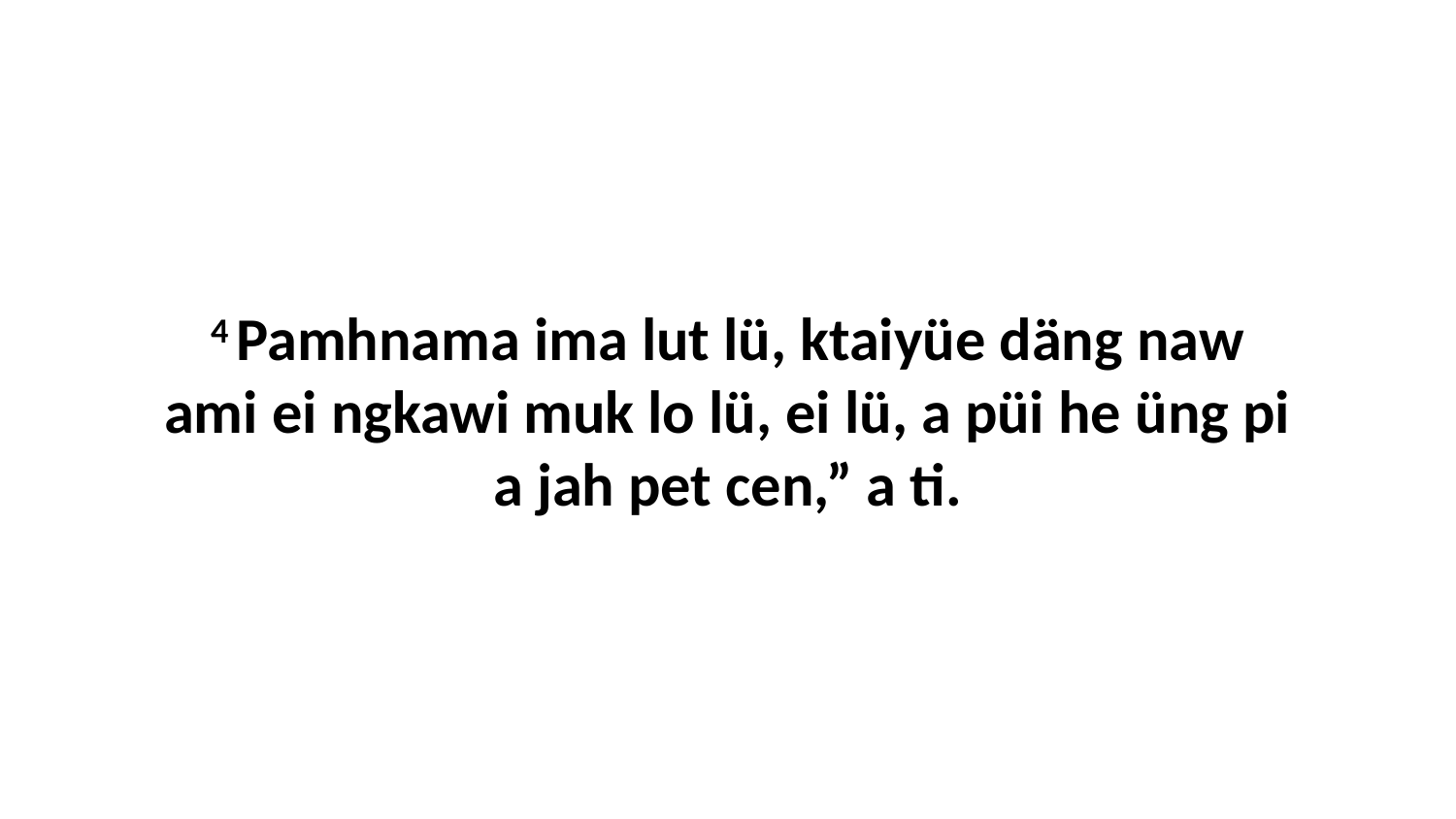

4 Pamhnama ima lut lü, ktaiyüe däng naw ami ei ngkawi muk lo lü, ei lü, a püi he üng pi a jah pet cen,” a ti.